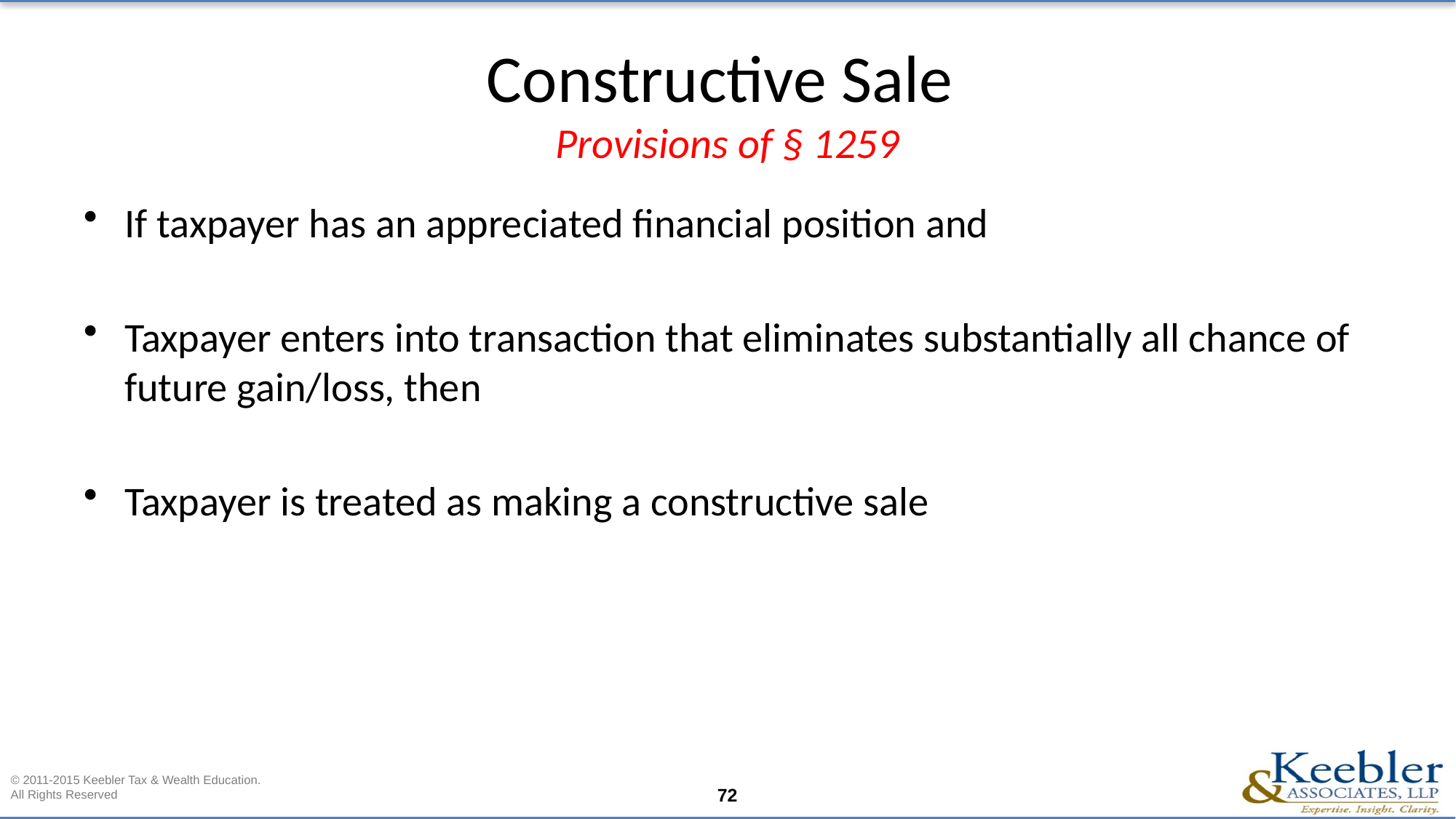

# Constructive Sale Provisions of § 1259
If taxpayer has an appreciated financial position and

Taxpayer enters into transaction that eliminates substantially all chance of future gain/loss, then

Taxpayer is treated as making a constructive sale